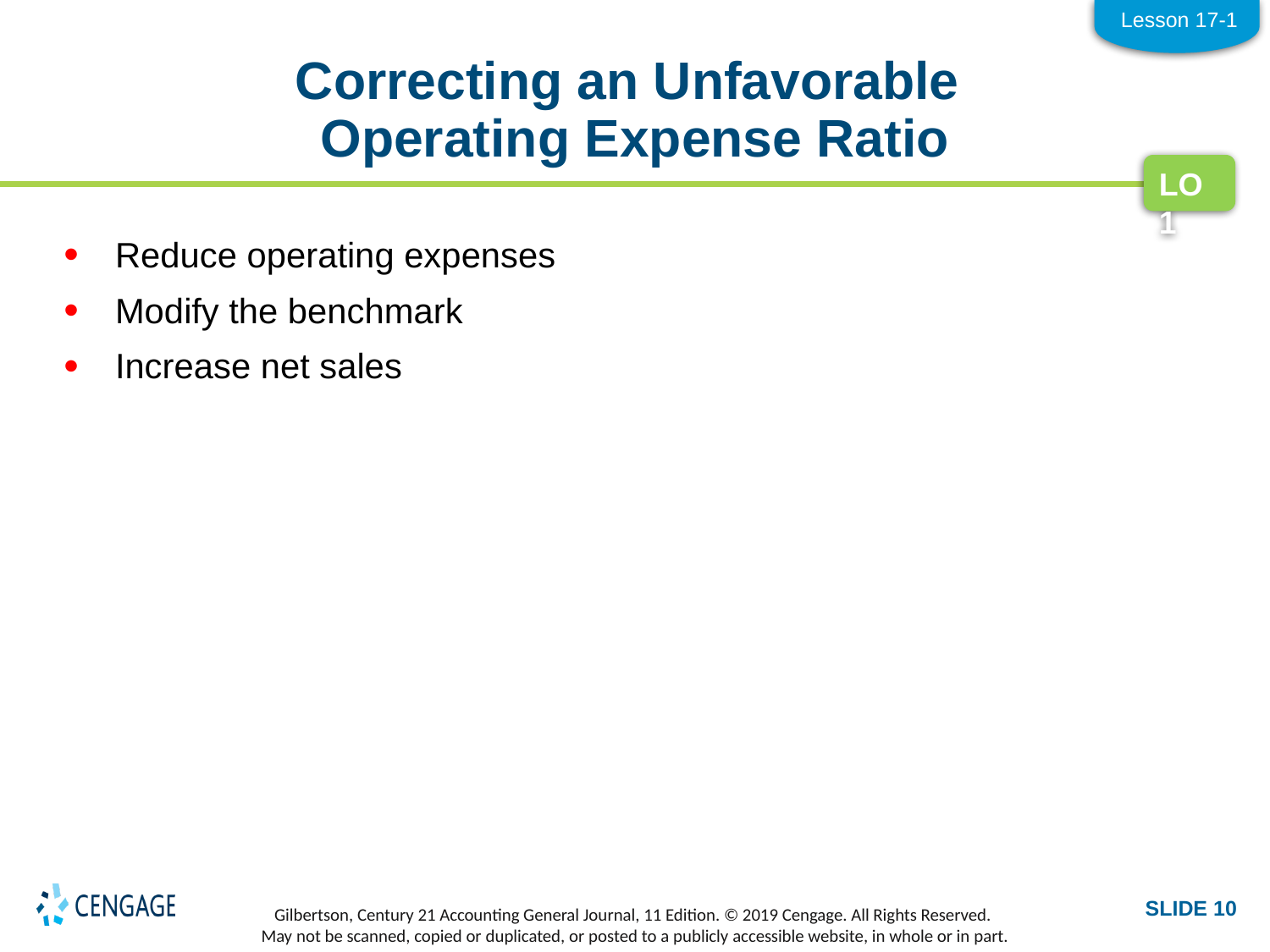

Lesson 17-1
# Correcting an Unfavorable Operating Expense Ratio
LO1
Reduce operating expenses
Modify the benchmark
Increase net sales
SLIDE 10